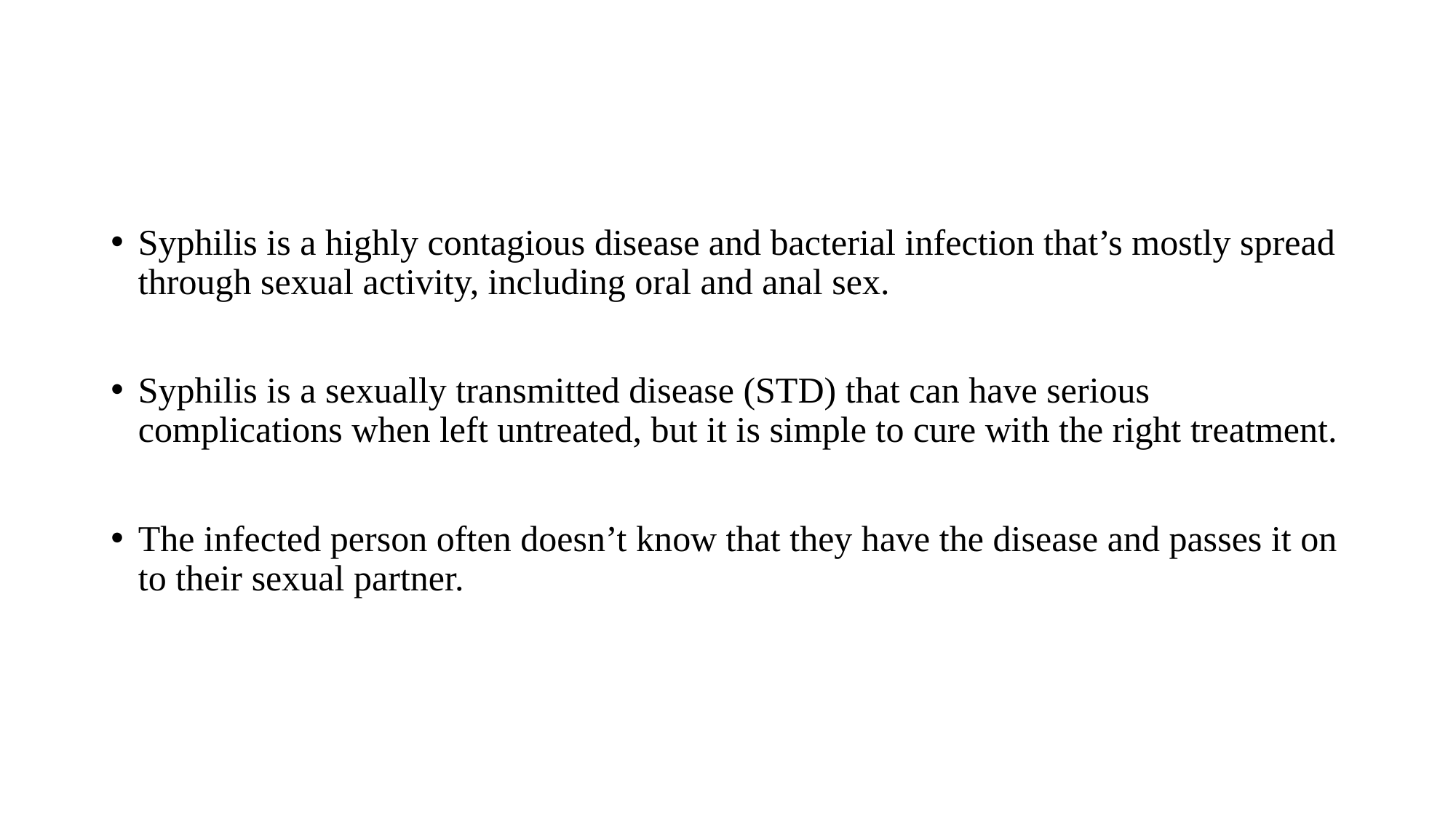

#
Syphilis is a highly contagious disease and bacterial infection that’s mostly spread through sexual activity, including oral and anal sex.

Syphilis is a sexually transmitted disease (STD) that can have serious complications when left untreated, but it is simple to cure with the right treatment.

The infected person often doesn’t know that they have the disease and passes it on to their sexual partner.